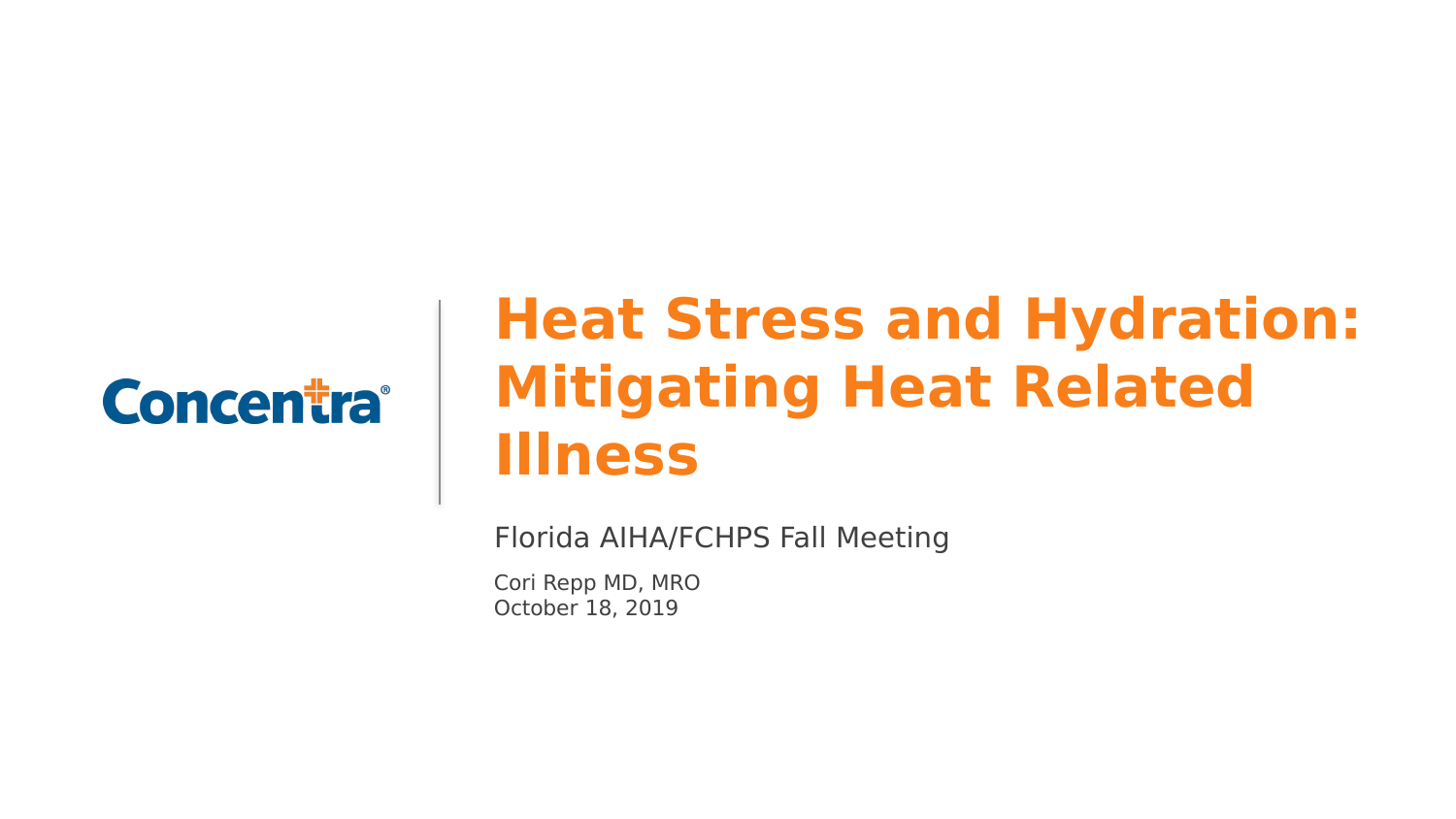

# Heat Stress and Hydration: Mitigating Heat Related Illness
Florida AIHA/FCHPS Fall Meeting
Cori Repp MD, MRO
October 18, 2019